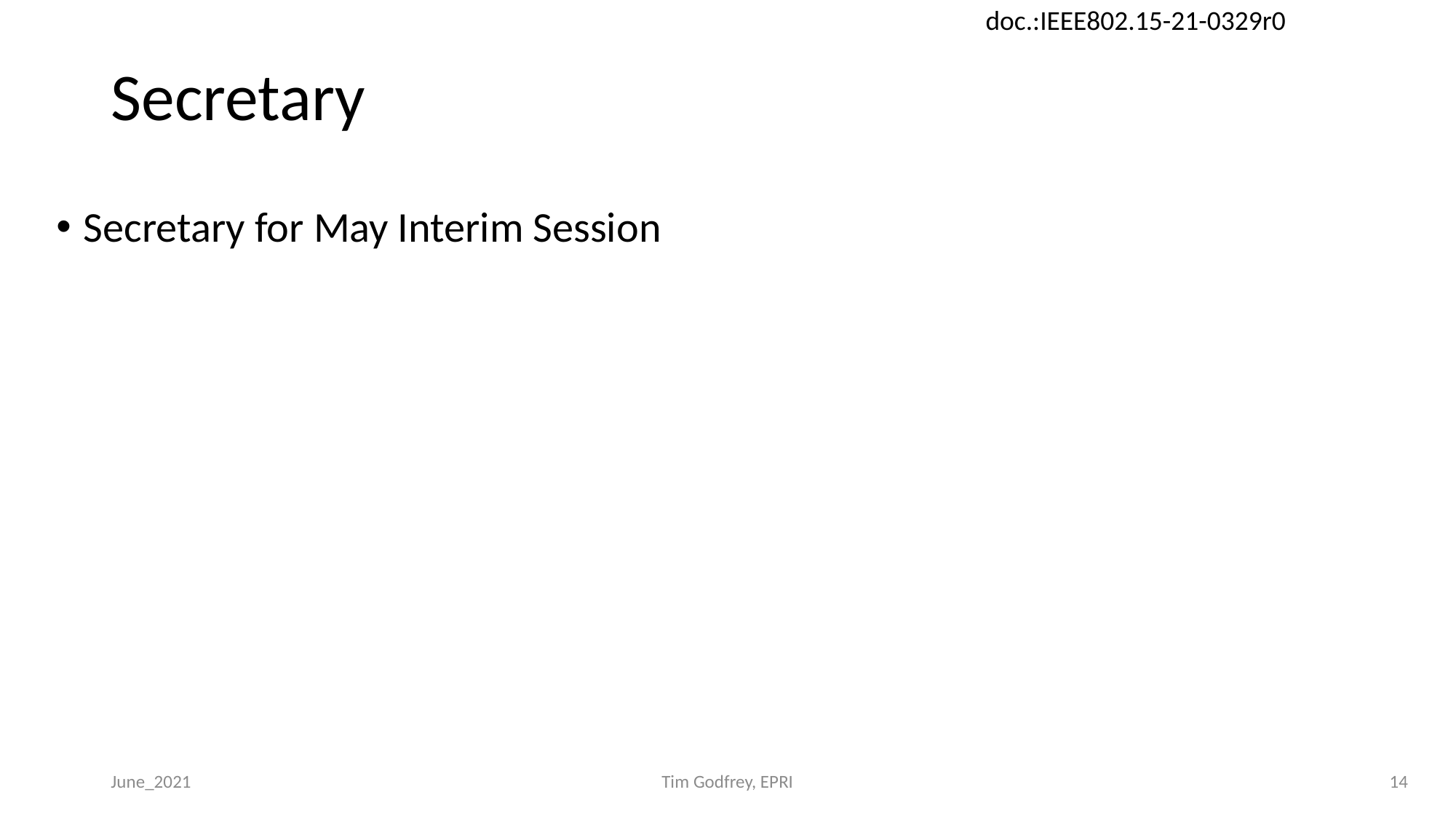

# Secretary
Secretary for May Interim Session

June_2021
Tim Godfrey, EPRI
14